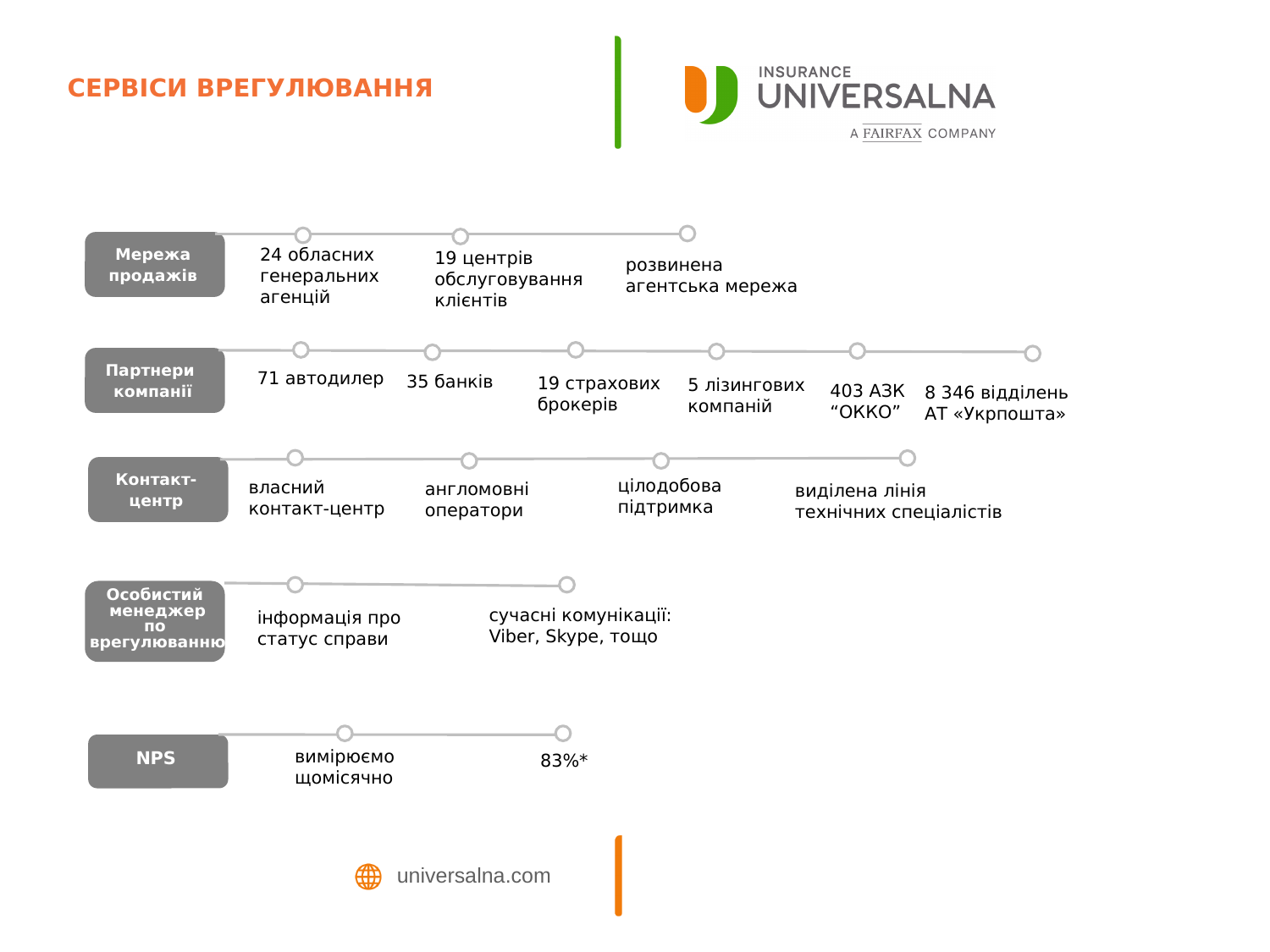

# СЕРВІСИ ВРЕГУЛЮВАННЯ

Мережа
продажів
24 обласних
генеральних агенцій
19 центрів
обслуговування
клієнтів
розвинена  агентська мережа

Партнери
компанії
71 автодилер

35 банків
19 страхових
брокерів
5 лізингових
компаній
403 АЗК
“ОККО”
8 346 відділень
АТ «Укрпошта»

Контакт-
центр
цілодобова
підтримка
власний
контакт-центр
англомовні
оператори
виділена лінія
технічних спеціалістів

Особистий
 менеджер
по
 врегулюванню
сучасні комунікації:
Viber, Skype, тощо
інформація про
статус справи

вимірюємо
щомісячно
NPS
83%*